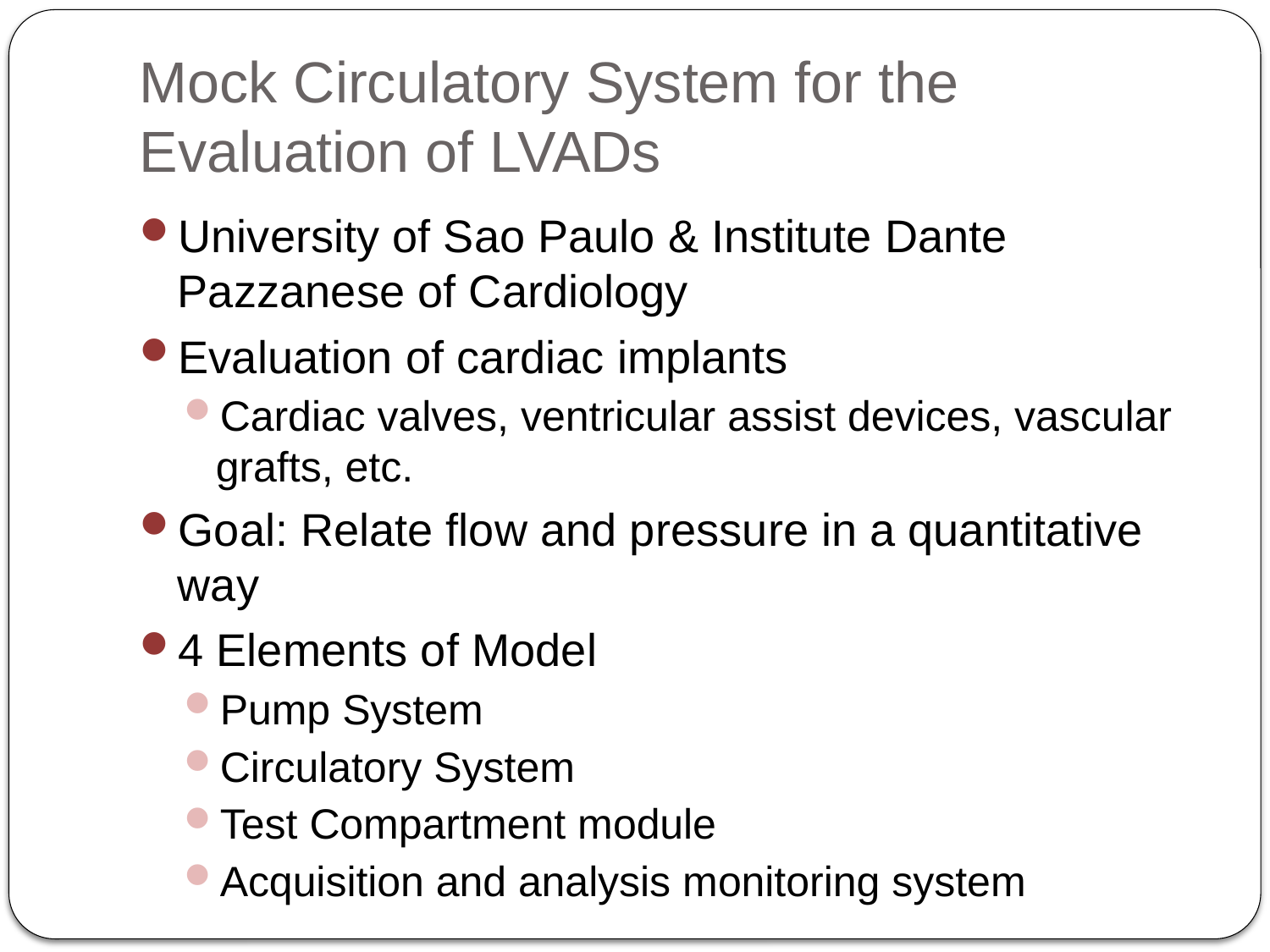

# Mock Circulatory System for the Evaluation of LVADs
University of Sao Paulo & Institute Dante Pazzanese of Cardiology
Evaluation of cardiac implants
Cardiac valves, ventricular assist devices, vascular grafts, etc.
Goal: Relate flow and pressure in a quantitative way
4 Elements of Model
Pump System
Circulatory System
Test Compartment module
Acquisition and analysis monitoring system